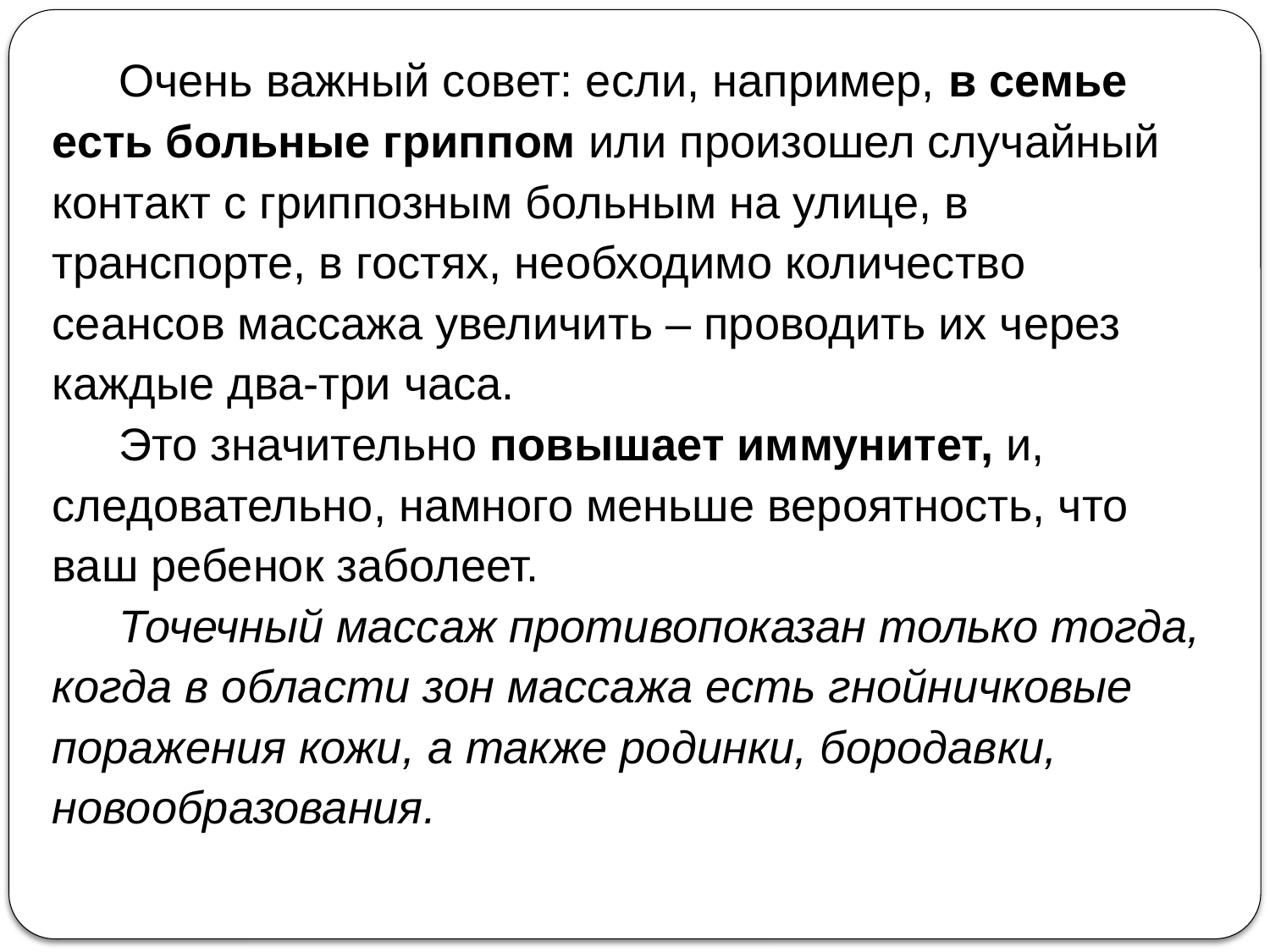

Очень важный совет: если, например, в семье есть больные гриппом или произошел случайный контакт с гриппозным больным на улице, в транспорте, в гостях, необходимо количество сеансов массажа увеличить – проводить их через каждые два-три часа.
Это значительно повышает иммунитет, и, следовательно, намного меньше вероятность, что ваш ребенок заболеет.
Точечный массаж противопоказан только тогда, когда в области зон массажа есть гнойничковые поражения кожи, а также родинки, бородавки, новообразования.